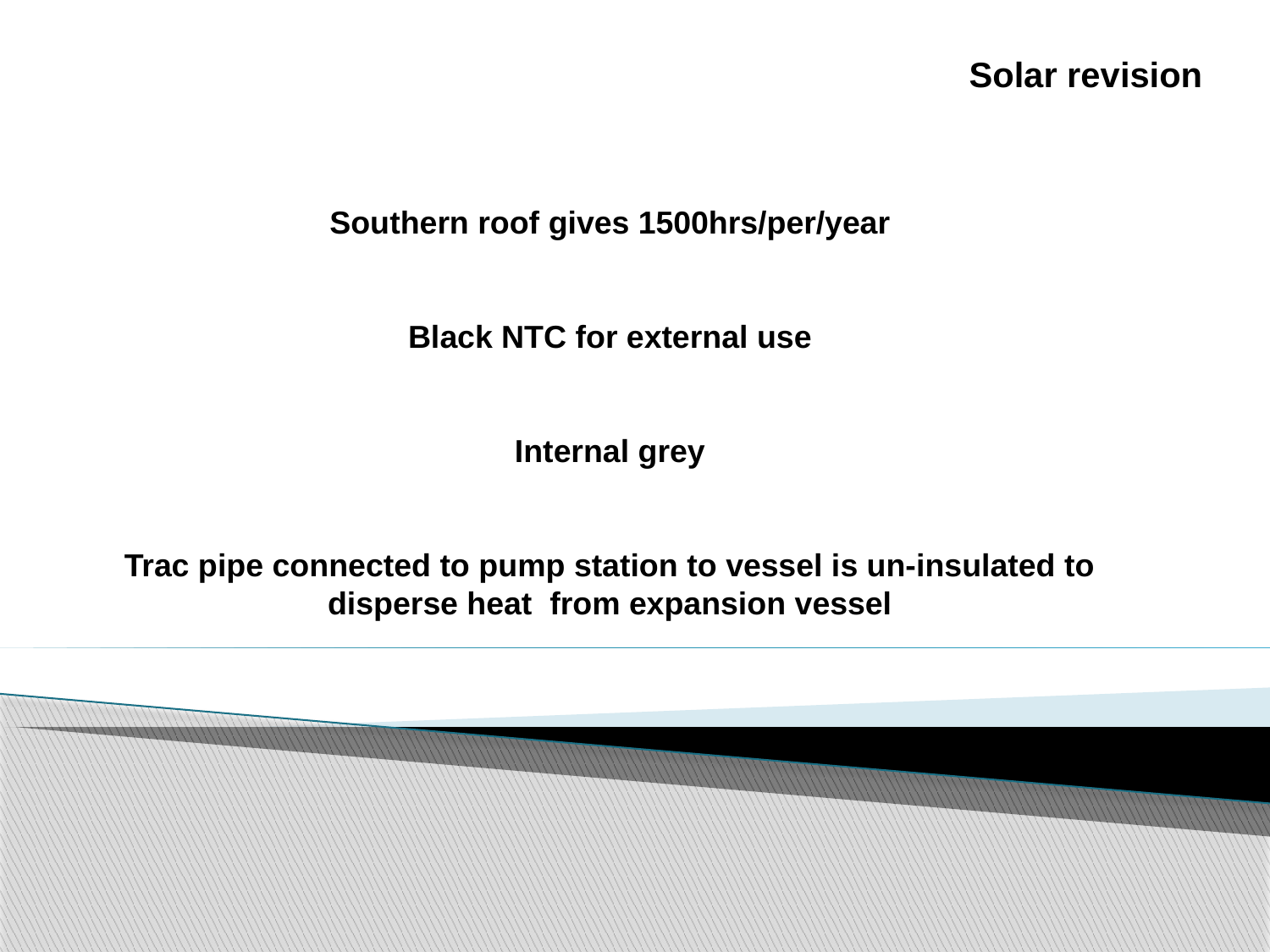

Solar revision
Southern roof gives 1500hrs/per/year

Black NTC for external use

Internal grey

Trac pipe connected to pump station to vessel is un-insulated to disperse heat  from expansion vessel